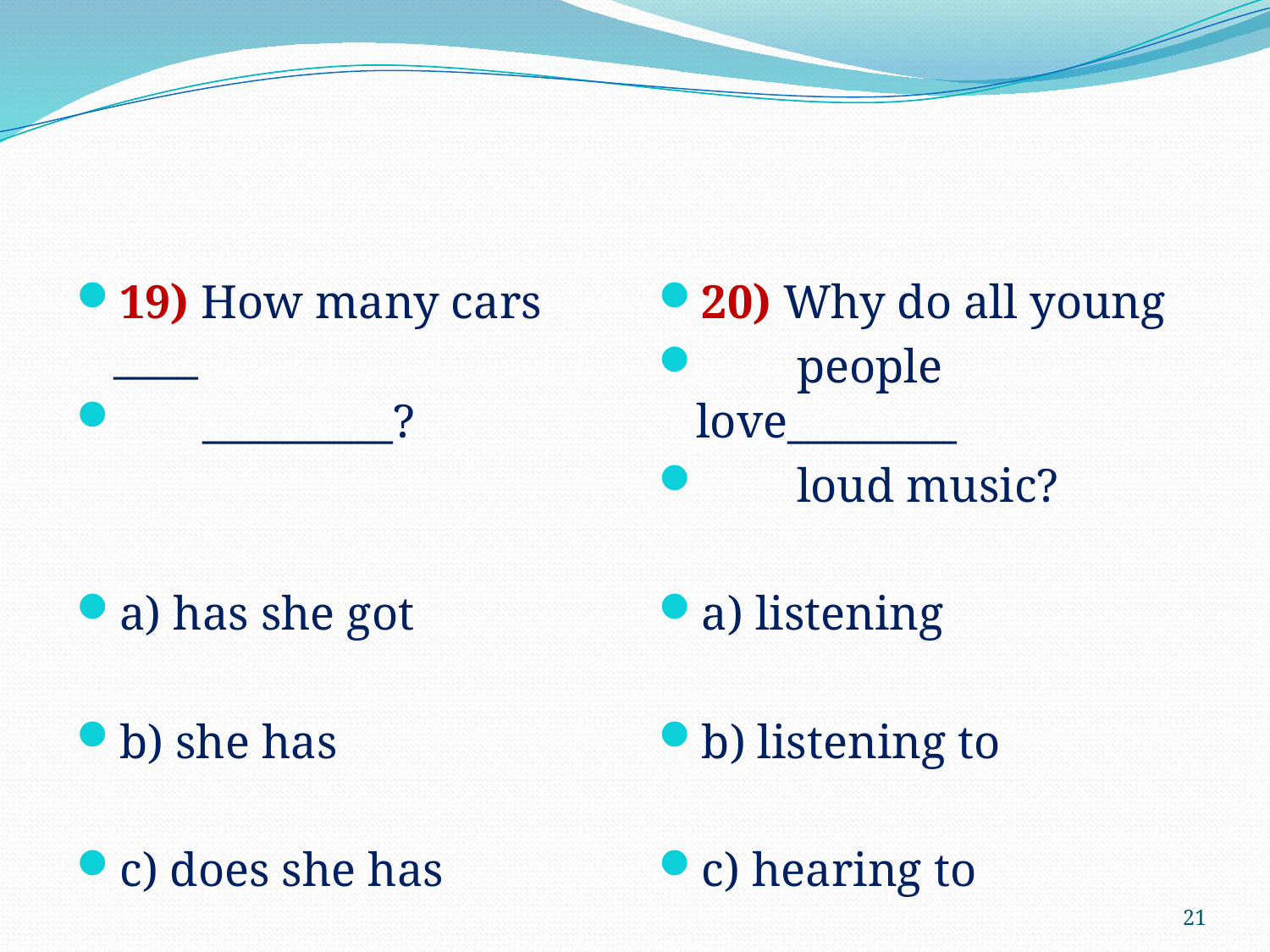

#
19) How many cars ____
       _________?

a) has she got

b) she has

c) does she has
20) Why do all young
        people love________
        loud music?

a) listening

b) listening to

c) hearing to
21